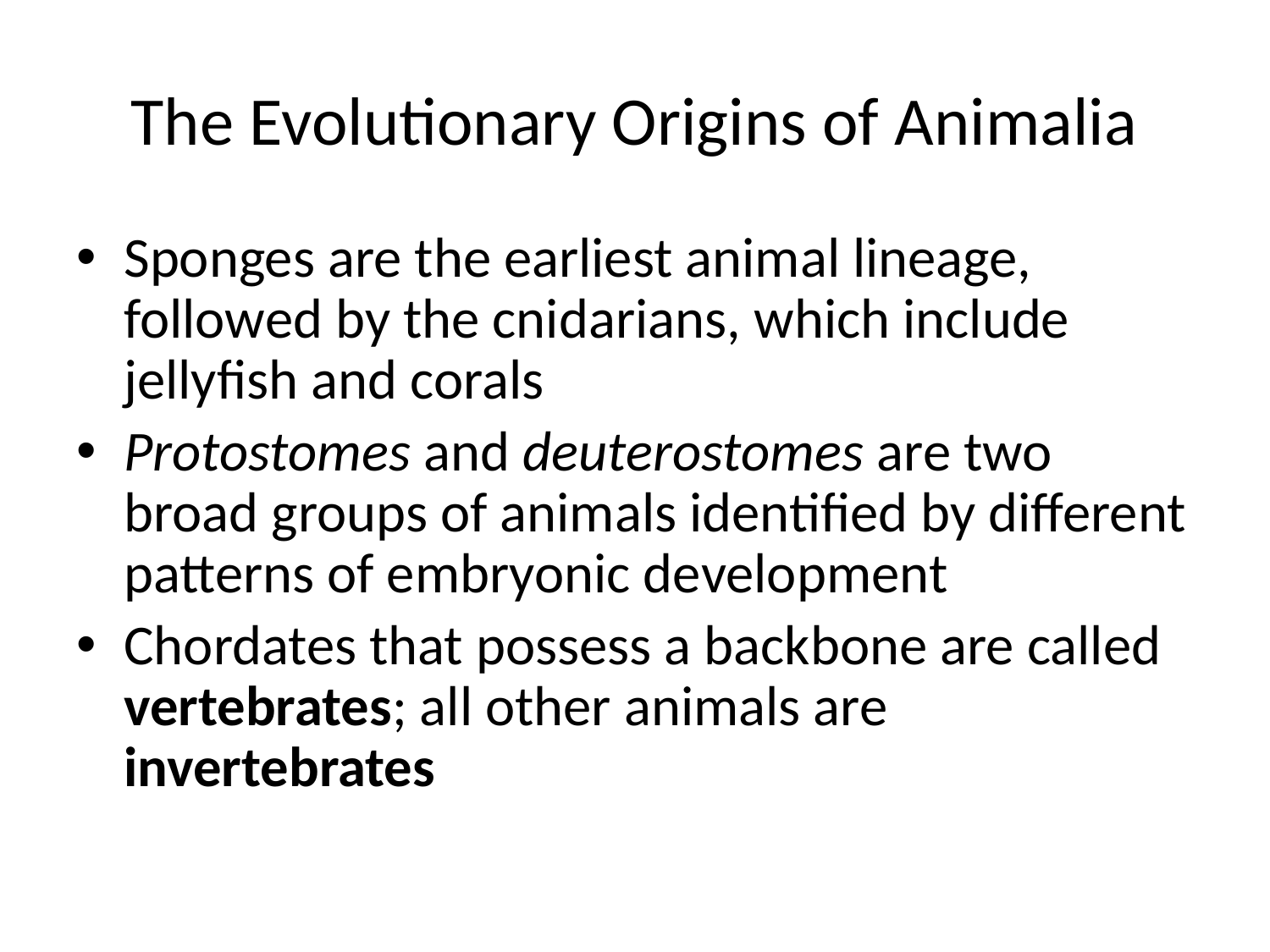

# The Evolutionary Origins of Animalia
Sponges are the earliest animal lineage, followed by the cnidarians, which include jellyfish and corals
Protostomes and deuterostomes are two broad groups of animals identified by different patterns of embryonic development
Chordates that possess a backbone are called vertebrates; all other animals are invertebrates